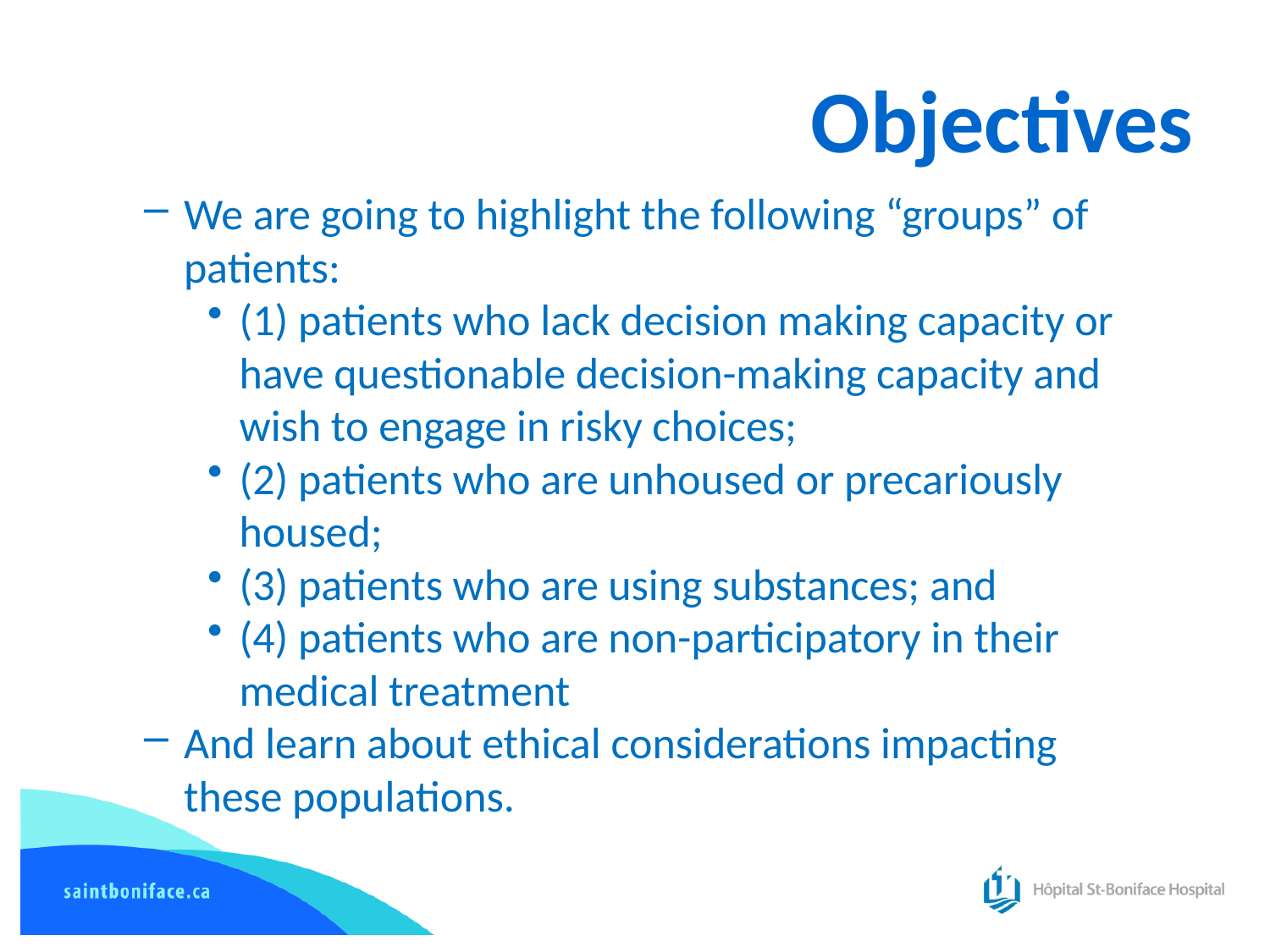

# Objectives
We are going to highlight the following “groups” of patients:
(1) patients who lack decision making capacity or have questionable decision-making capacity and wish to engage in risky choices;
(2) patients who are unhoused or precariously housed;
(3) patients who are using substances; and
(4) patients who are non-participatory in their medical treatment
And learn about ethical considerations impacting these populations.